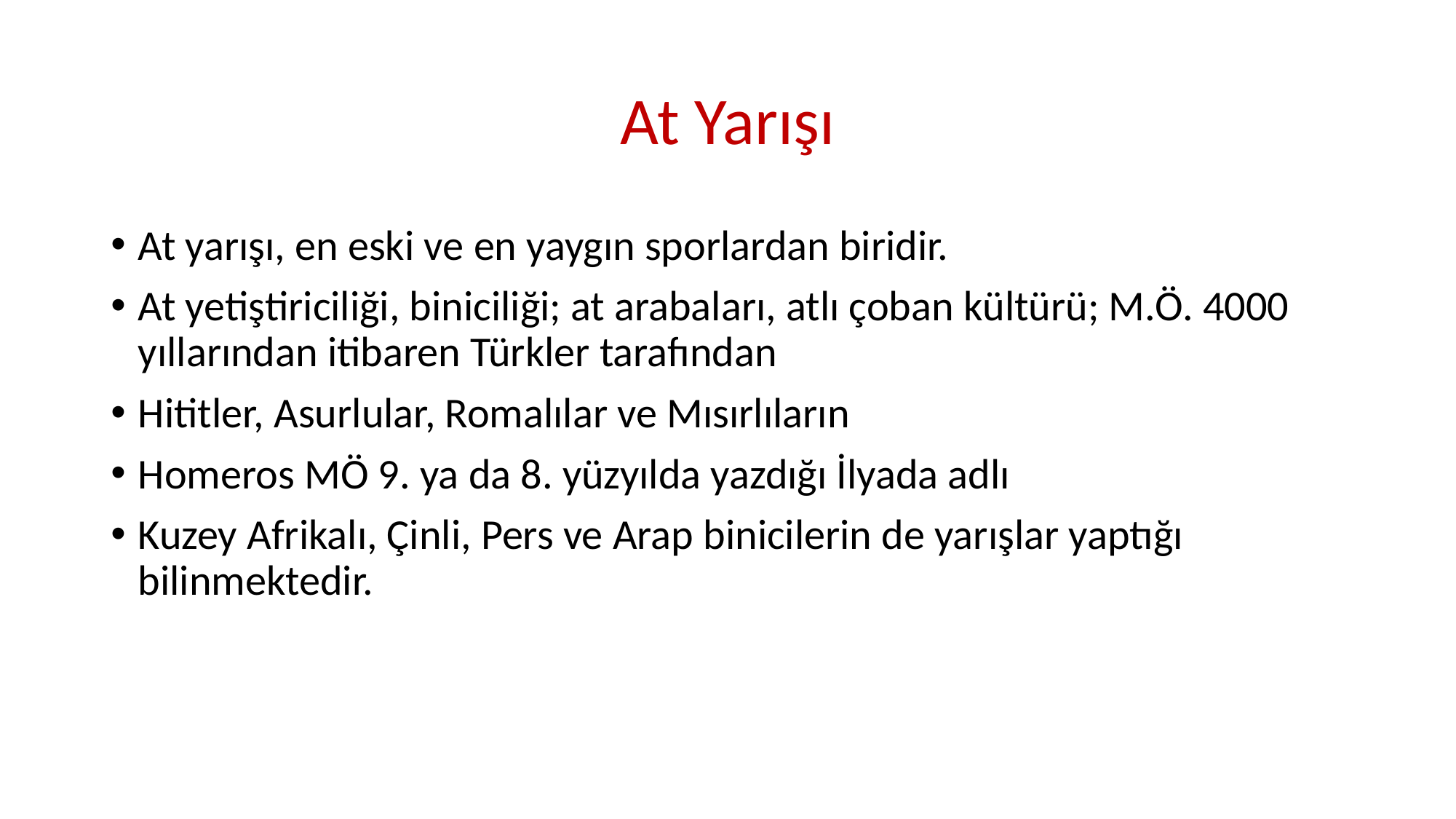

# At Yarışı
At yarışı, en eski ve en yaygın sporlardan biridir.
At yetiştiriciliği, biniciliği; at arabaları, atlı çoban kültürü; M.Ö. 4000 yıllarından itibaren Türkler tarafından
Hititler, Asurlular, Romalılar ve Mısırlıların
Homeros MÖ 9. ya da 8. yüzyılda yazdığı İlyada adlı
Kuzey Afrikalı, Çinli, Pers ve Arap binicilerin de yarışlar yaptığı bilinmektedir.